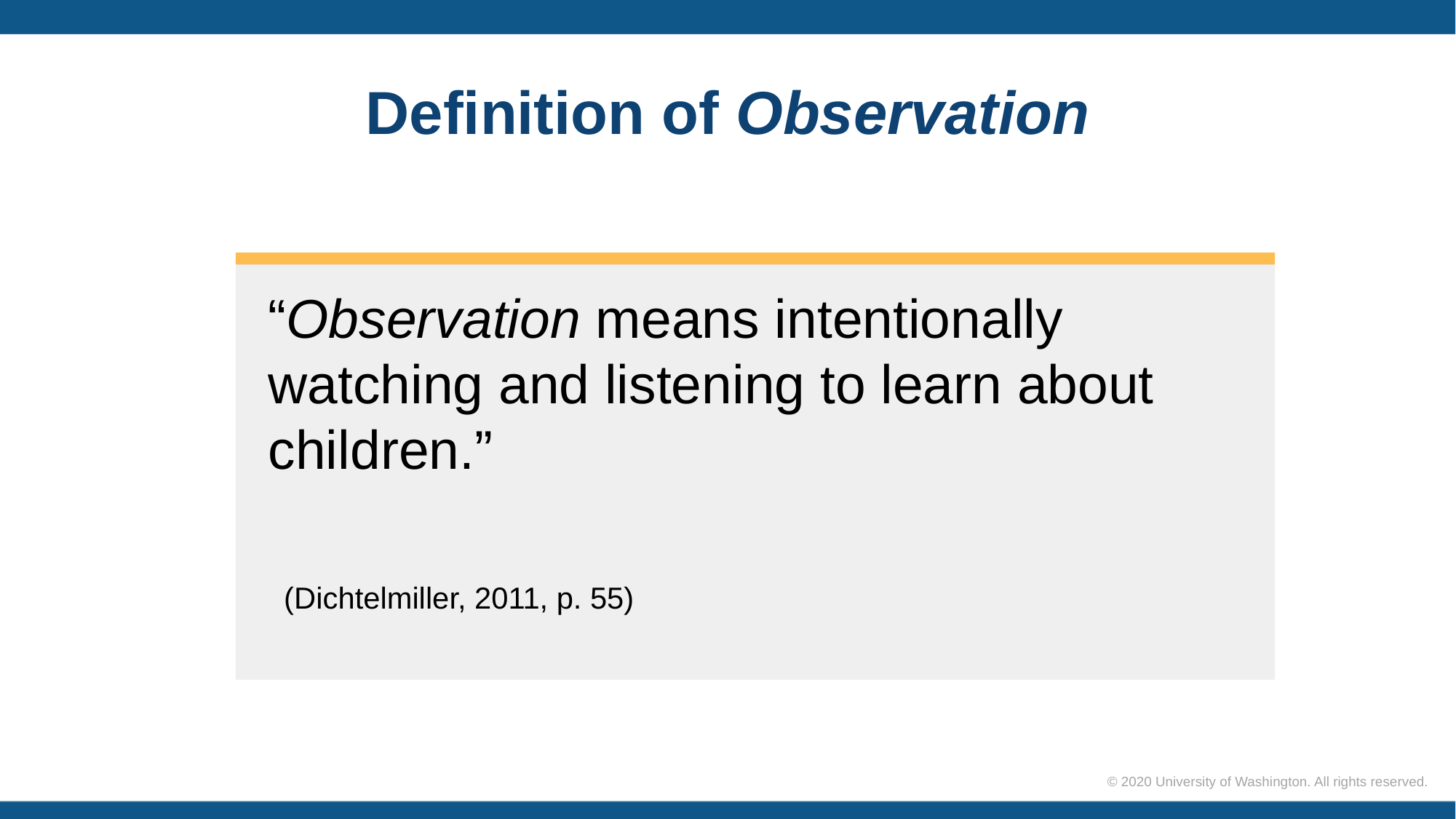

# Definition of Observation
“Observation means intentionally watching and listening to learn about children.”
(Dichtelmiller, 2011, p. 55)